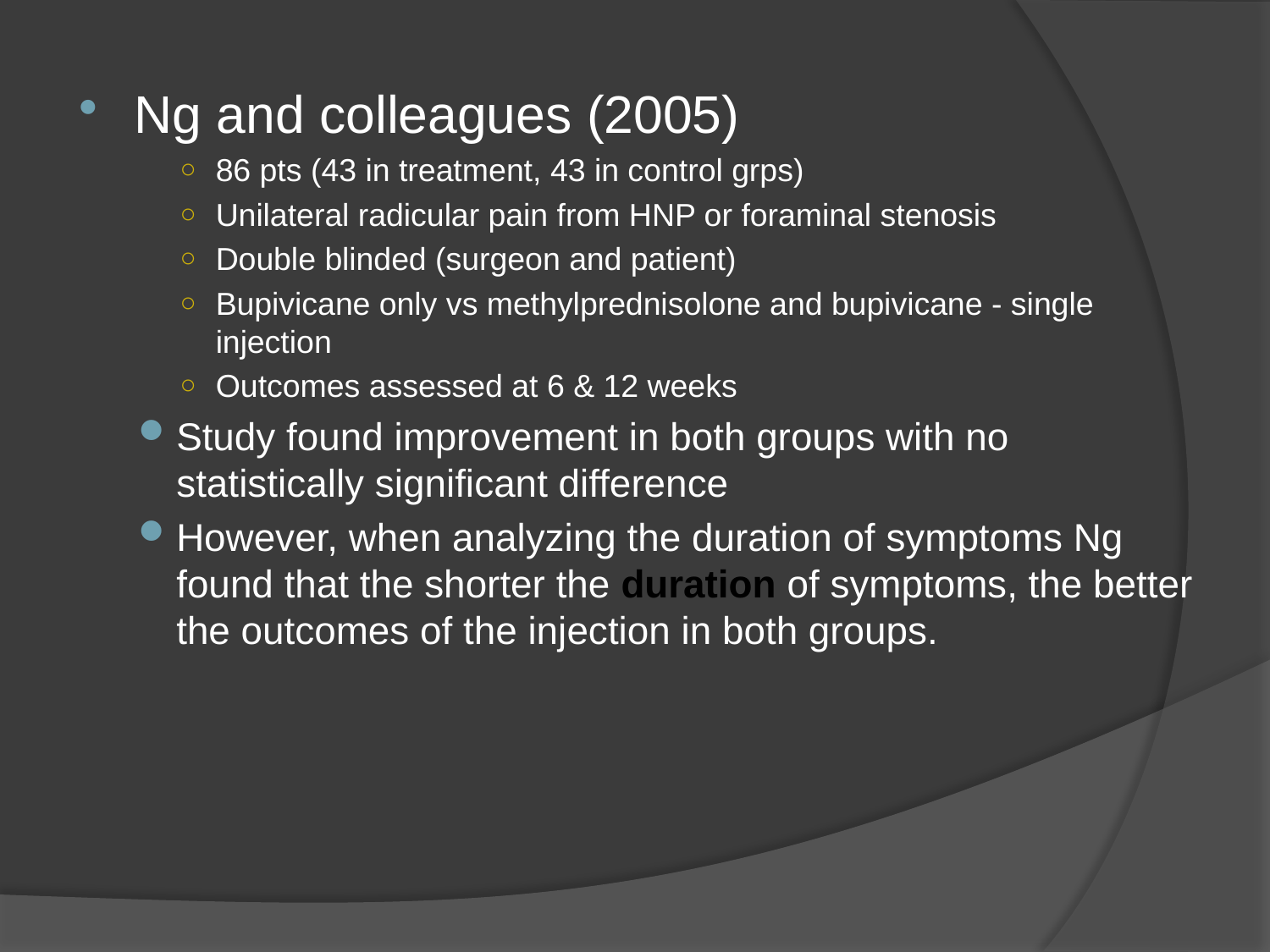

Ng and colleagues (2005)
86 pts (43 in treatment, 43 in control grps)
Unilateral radicular pain from HNP or foraminal stenosis
Double blinded (surgeon and patient)
Bupivicane only vs methylprednisolone and bupivicane - single injection
Outcomes assessed at 6 & 12 weeks
Study found improvement in both groups with no statistically significant difference
However, when analyzing the duration of symptoms Ng found that the shorter the duration of symptoms, the better the outcomes of the injection in both groups.